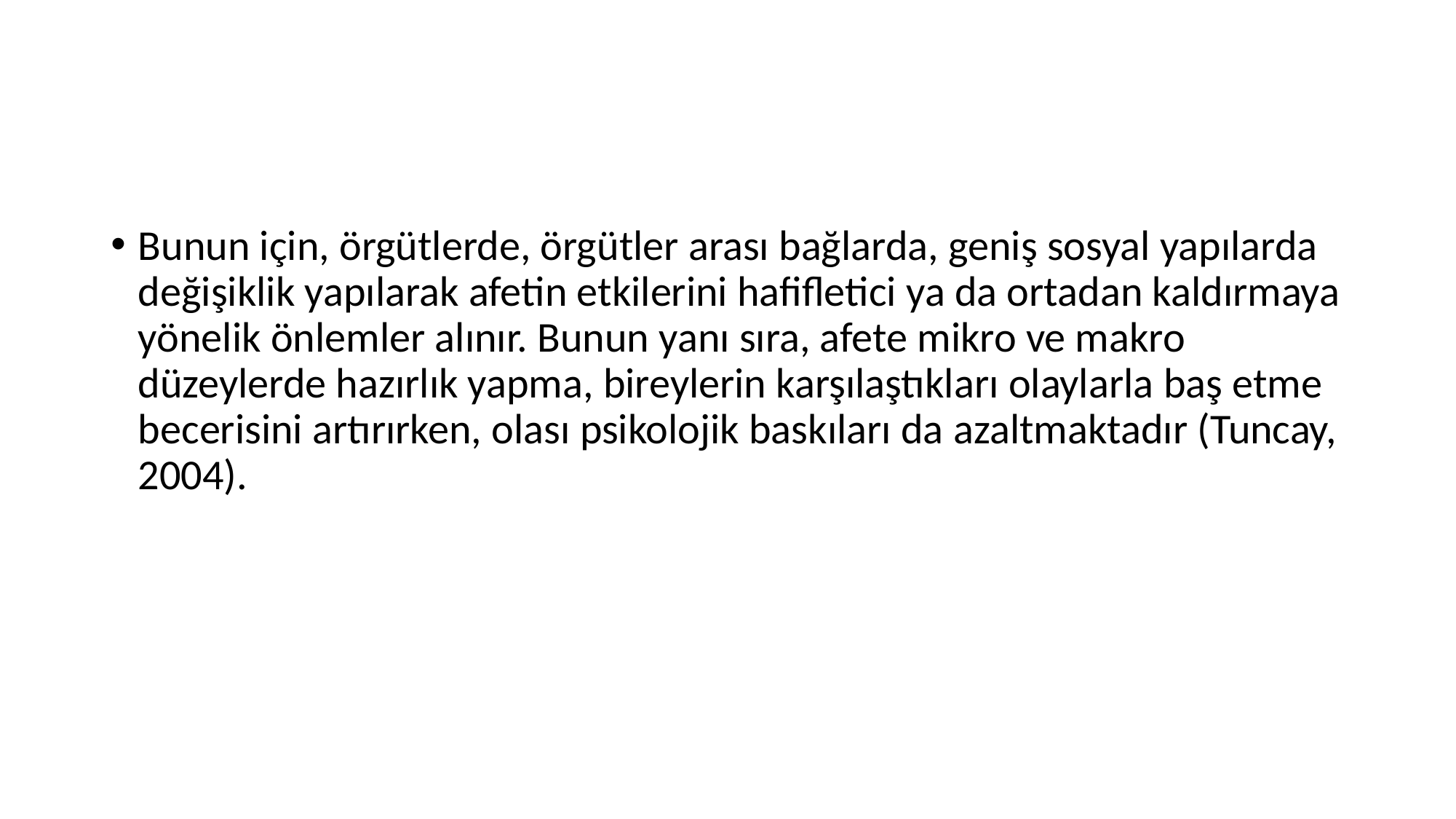

#
Bunun için, örgütlerde, örgütler arası bağlarda, geniş sosyal yapılarda değişiklik yapılarak afetin etkilerini hafifletici ya da ortadan kaldırmaya yönelik önlemler alınır. Bunun yanı sıra, afete mikro ve makro düzeylerde hazırlık yapma, bireylerin karşılaştıkları olaylarla baş etme becerisini artırırken, olası psikolojik baskıları da azaltmaktadır (Tuncay, 2004).